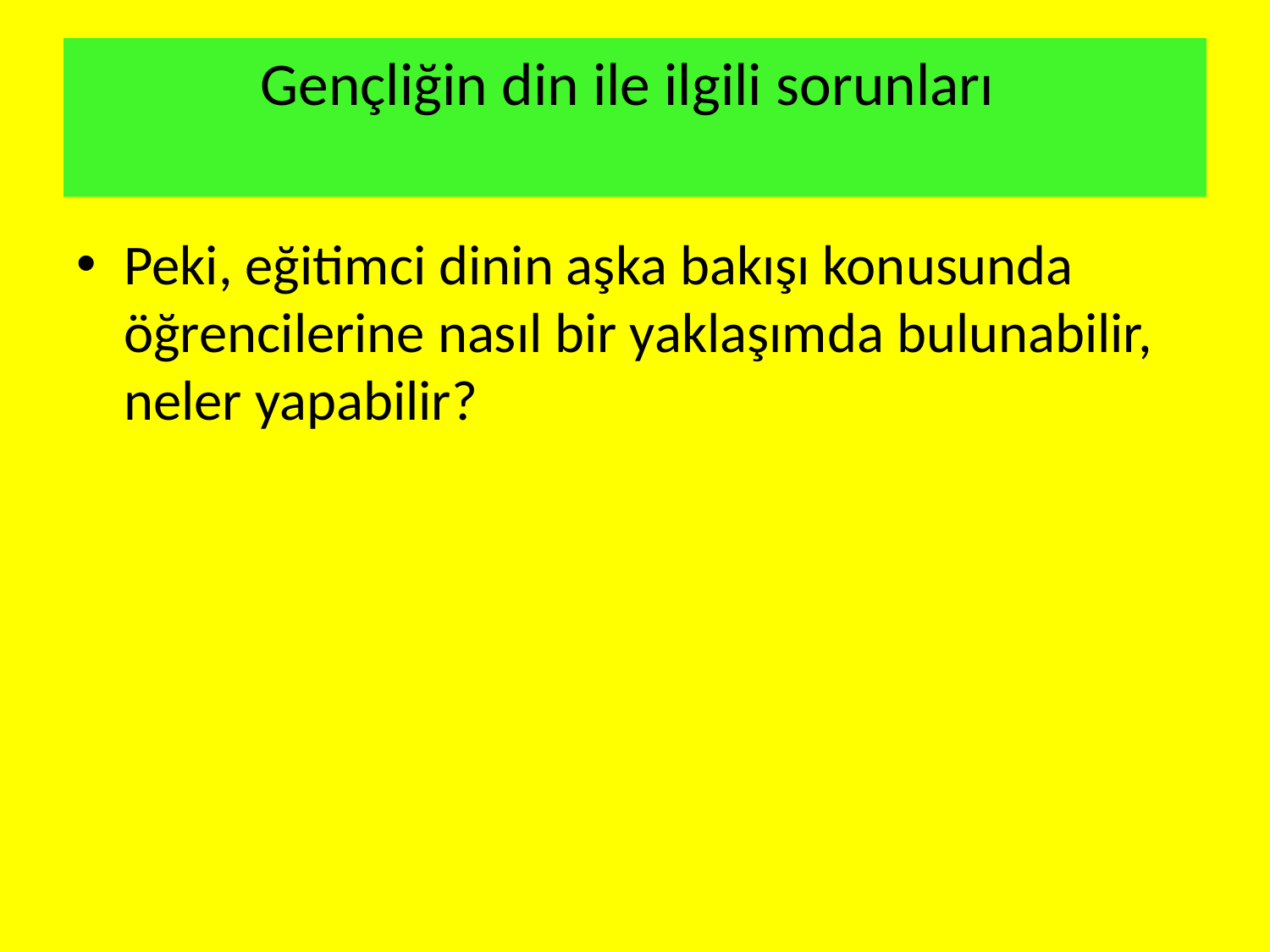

# Gençliğin din ile ilgili sorunları
Peki, eğitimci dinin aşka bakışı konusunda öğrencilerine nasıl bir yaklaşımda bulunabilir, neler yapabilir?